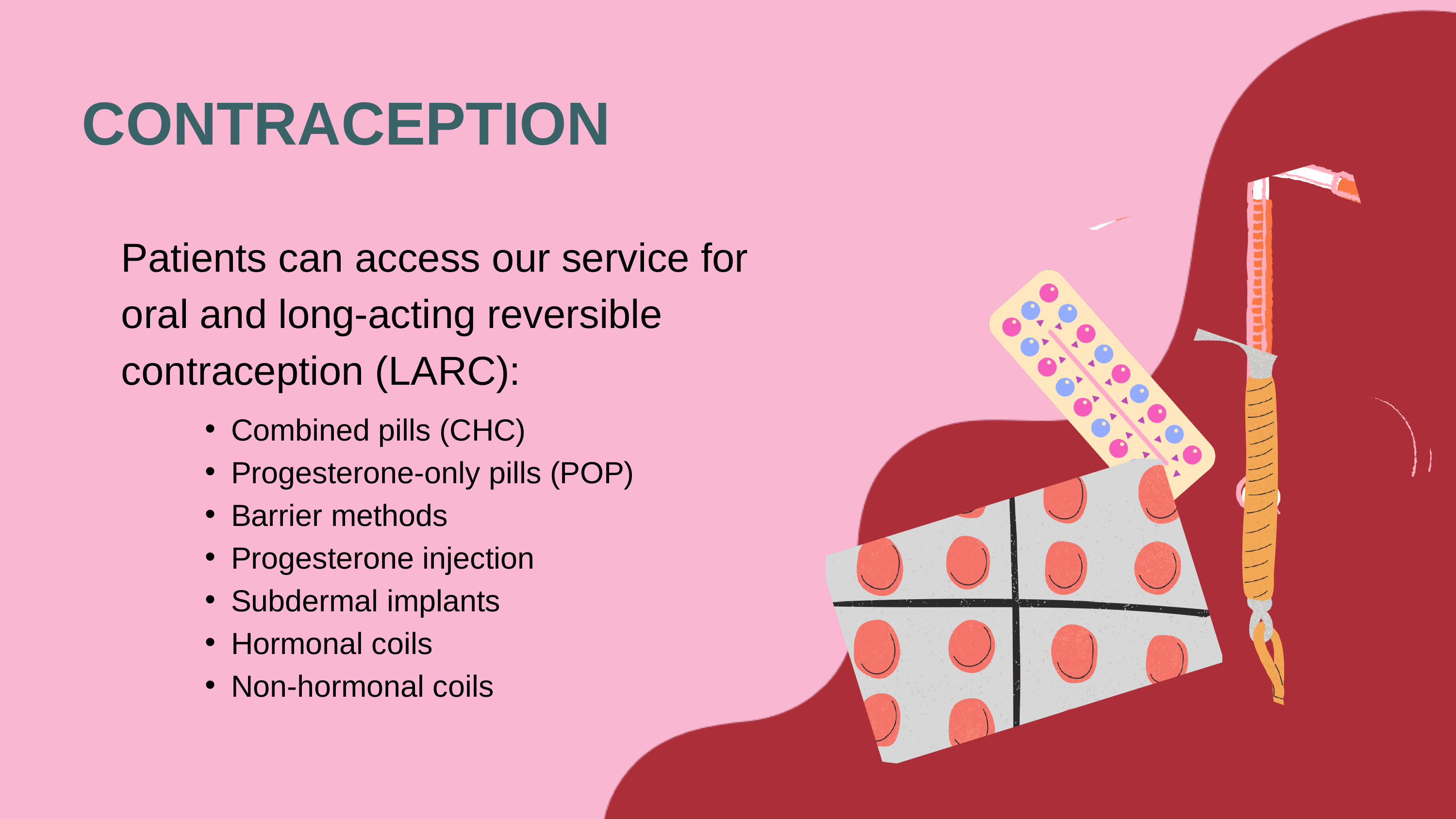

CONTRACEPTION

Patients can access our service for oral and long-acting reversible contraception (LARC):

Combined pills (CHC)
Progesterone-only pills (POP)
Barrier methods
Progesterone injection
Subdermal implants
Hormonal coils
Non-hormonal coils